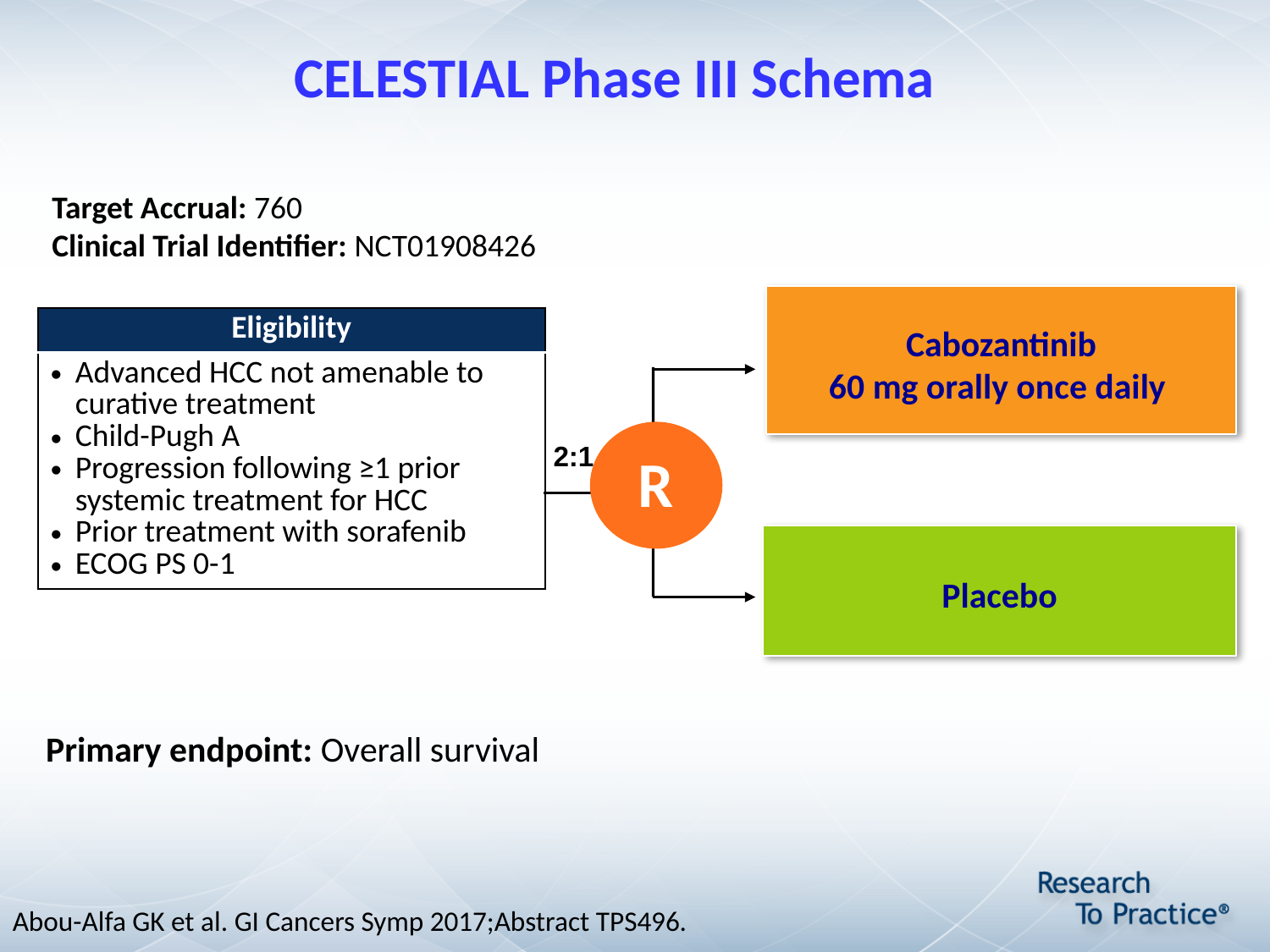

# CELESTIAL Phase III Schema
Target Accrual: 760
Clinical Trial Identifier: NCT01908426

| Eligibility |
| --- |
| Advanced HCC not amenable to curative treatment Child-Pugh A Progression following ≥1 prior systemic treatment for HCC Prior treatment with sorafenib ECOG PS 0-1 |
Cabozantinib
60 mg orally once daily

R
2:1

Placebo
Primary endpoint: Overall survival
Abou-Alfa GK et al. GI Cancers Symp 2017;Abstract TPS496.